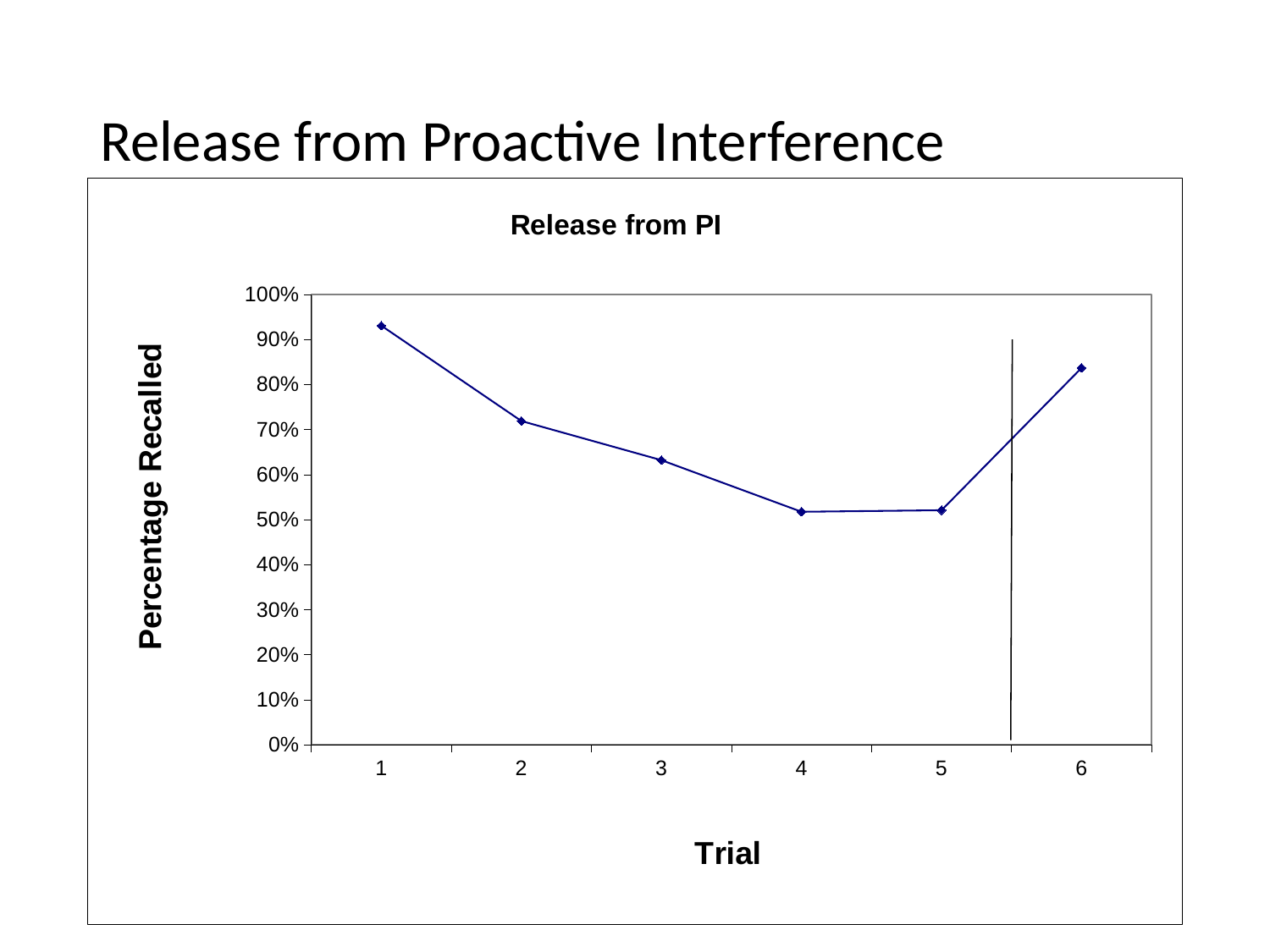

# Release from Proactive Interference

### Chart: Release from PI

| Category |  |
|---|---|
| 1 | 0.9305555555555556 |
| 2 | 0.71875 |
| 3 | 0.6319444444444444 |
| 4 | 0.5173611111111112 |
| 5 | 0.5208333333333334 |
| 6 | 0.8368055555555556 |